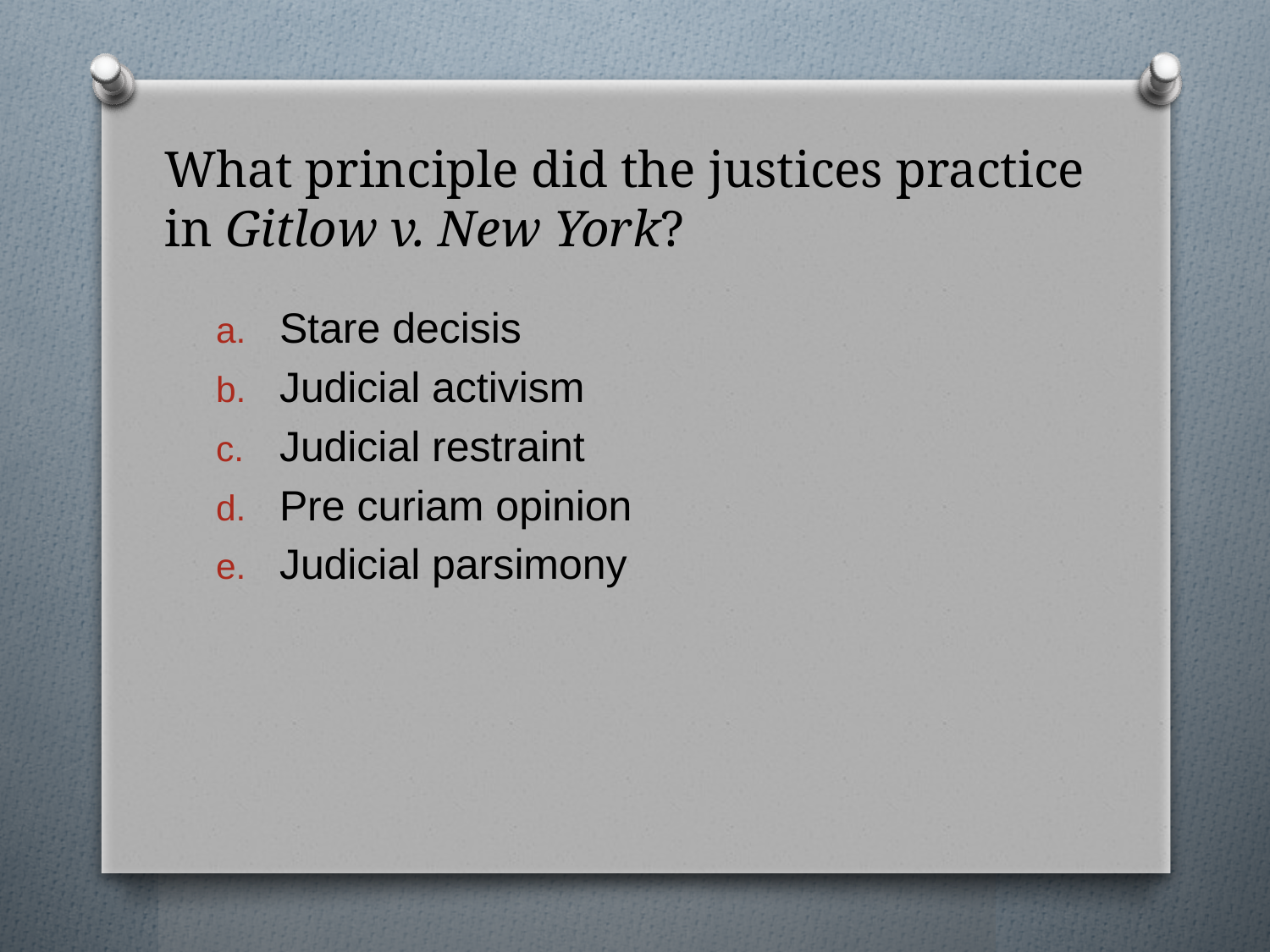

# What principle did the justices practice in Gitlow v. New York?
Stare decisis
Judicial activism
Judicial restraint
Pre curiam opinion
Judicial parsimony